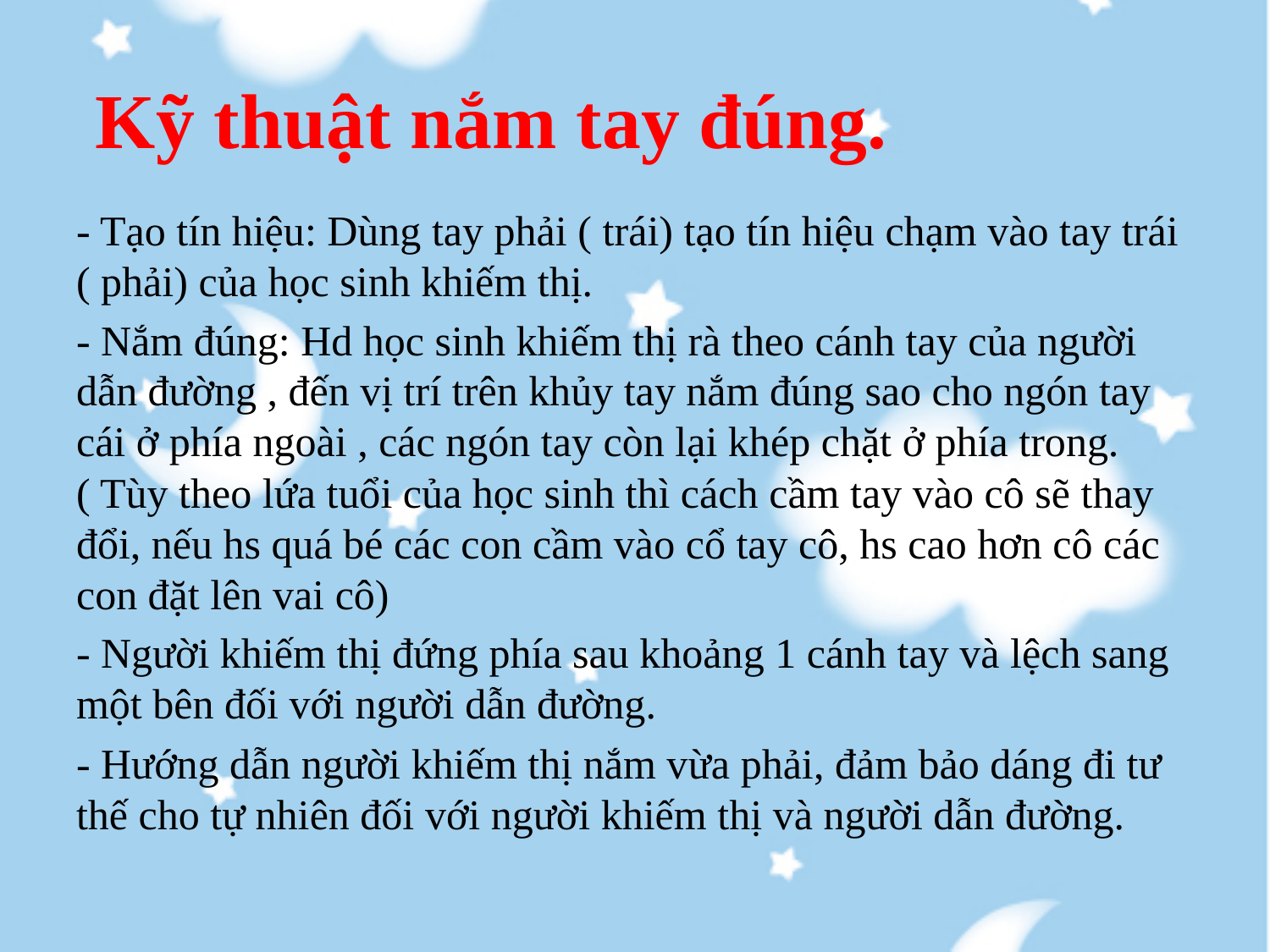

# Kỹ thuật nắm tay đúng.
- Tạo tín hiệu: Dùng tay phải ( trái) tạo tín hiệu chạm vào tay trái ( phải) của học sinh khiếm thị.
- Nắm đúng: Hd học sinh khiếm thị rà theo cánh tay của người dẫn đường , đến vị trí trên khủy tay nắm đúng sao cho ngón tay cái ở phía ngoài , các ngón tay còn lại khép chặt ở phía trong.( Tùy theo lứa tuổi của học sinh thì cách cầm tay vào cô sẽ thay đổi, nếu hs quá bé các con cầm vào cổ tay cô, hs cao hơn cô các con đặt lên vai cô)
- Người khiếm thị đứng phía sau khoảng 1 cánh tay và lệch sang một bên đối với người dẫn đường.
- Hướng dẫn người khiếm thị nắm vừa phải, đảm bảo dáng đi tư thế cho tự nhiên đối với người khiếm thị và người dẫn đường.